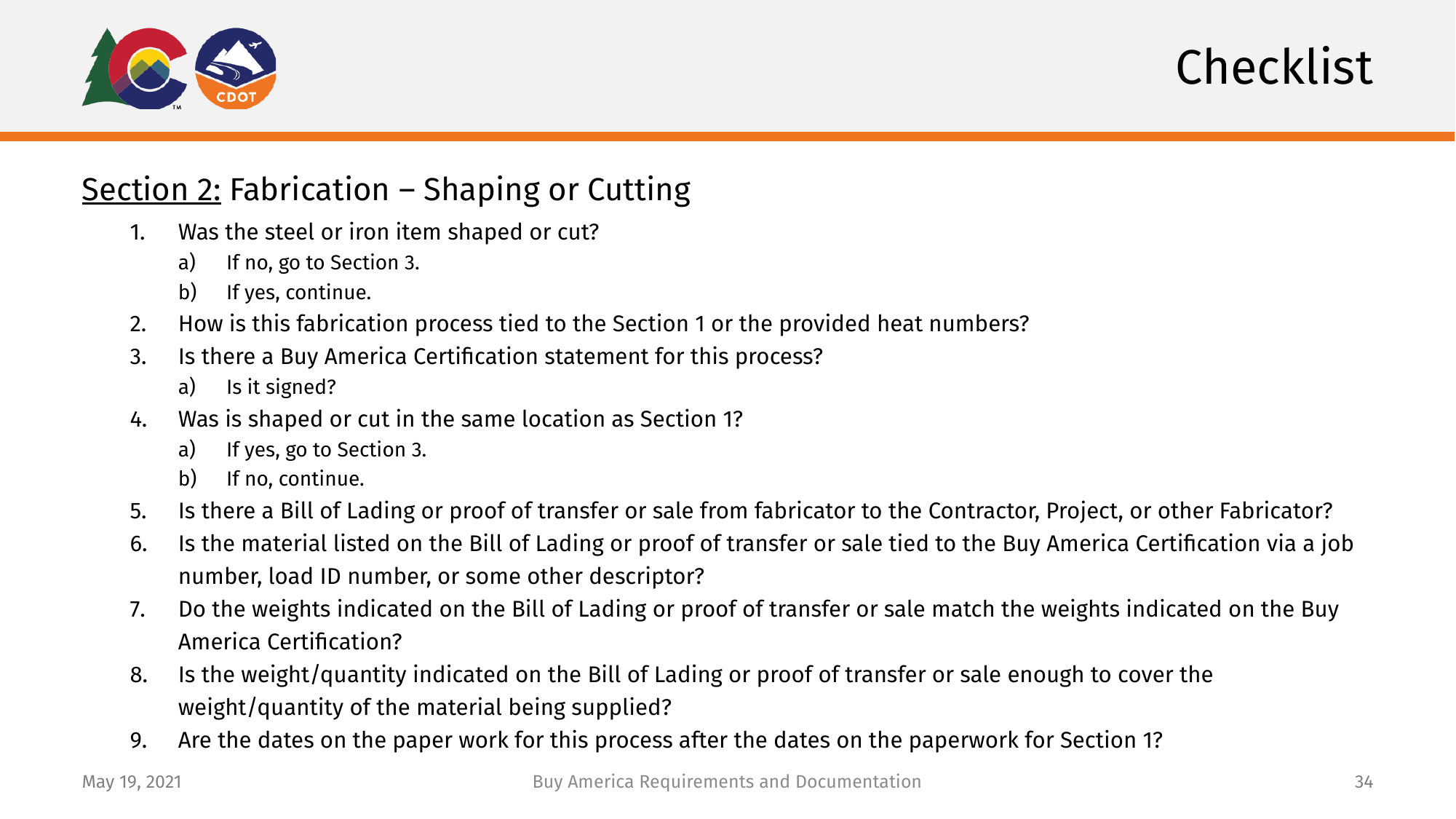

# Checklist
Section 2: Fabrication – Shaping or Cutting
Was the steel or iron item shaped or cut?
If no, go to Section 3.
If yes, continue.
How is this fabrication process tied to the Section 1 or the provided heat numbers?
Is there a Buy America Certification statement for this process?
Is it signed?
Was is shaped or cut in the same location as Section 1?
If yes, go to Section 3.
If no, continue.
Is there a Bill of Lading or proof of transfer or sale from fabricator to the Contractor, Project, or other Fabricator?
Is the material listed on the Bill of Lading or proof of transfer or sale tied to the Buy America Certification via a job number, load ID number, or some other descriptor?
Do the weights indicated on the Bill of Lading or proof of transfer or sale match the weights indicated on the Buy America Certification?
Is the weight/quantity indicated on the Bill of Lading or proof of transfer or sale enough to cover the weight/quantity of the material being supplied?
Are the dates on the paper work for this process after the dates on the paperwork for Section 1?

May 19, 2021
Buy America Requirements and Documentation
34